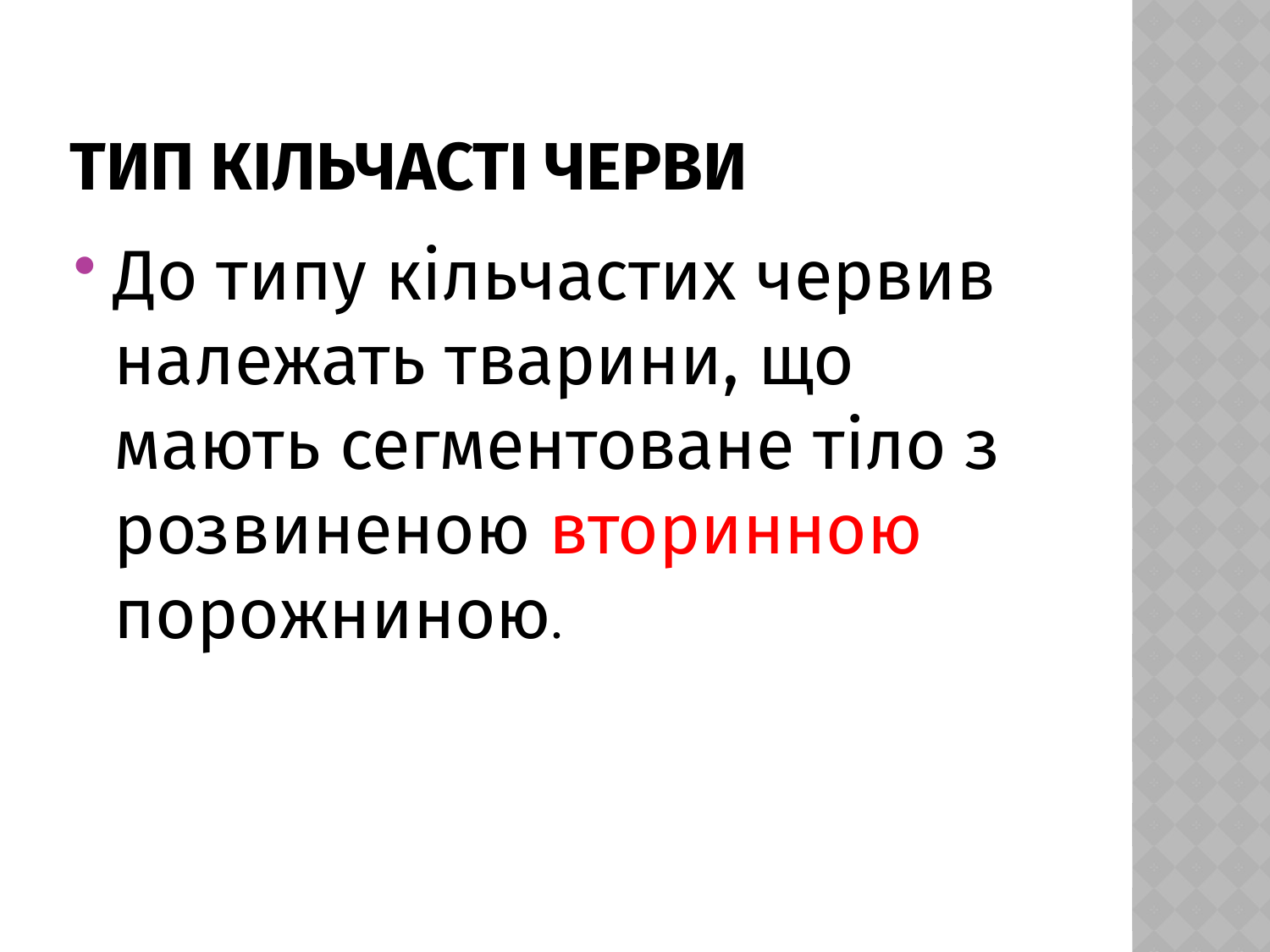

# Тип кільчасті черви
До типу кільчастих червив належать тварини, що мають сегментоване тіло з розвиненою вторинною порожниною.